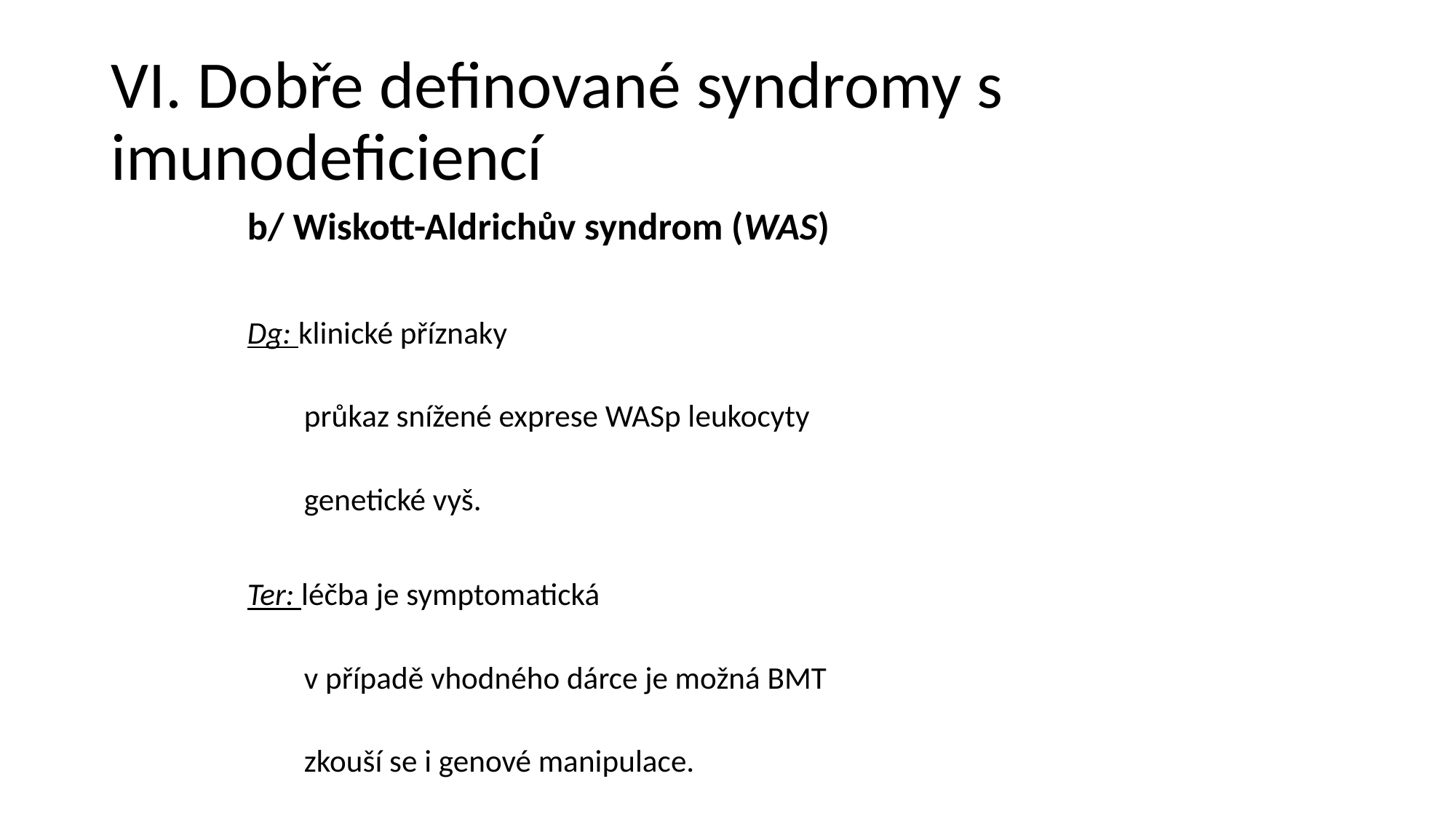

# VI. Dobře definované syndromy s imunodeficiencí
b/ Wiskott-Aldrichův syndrom (WAS)

Dg: klinické příznaky

        průkaz snížené exprese WASp leukocyty

        genetické vyš.

Ter: léčba je symptomatická

        v případě vhodného dárce je možná BMT

        zkouší se i genové manipulace.